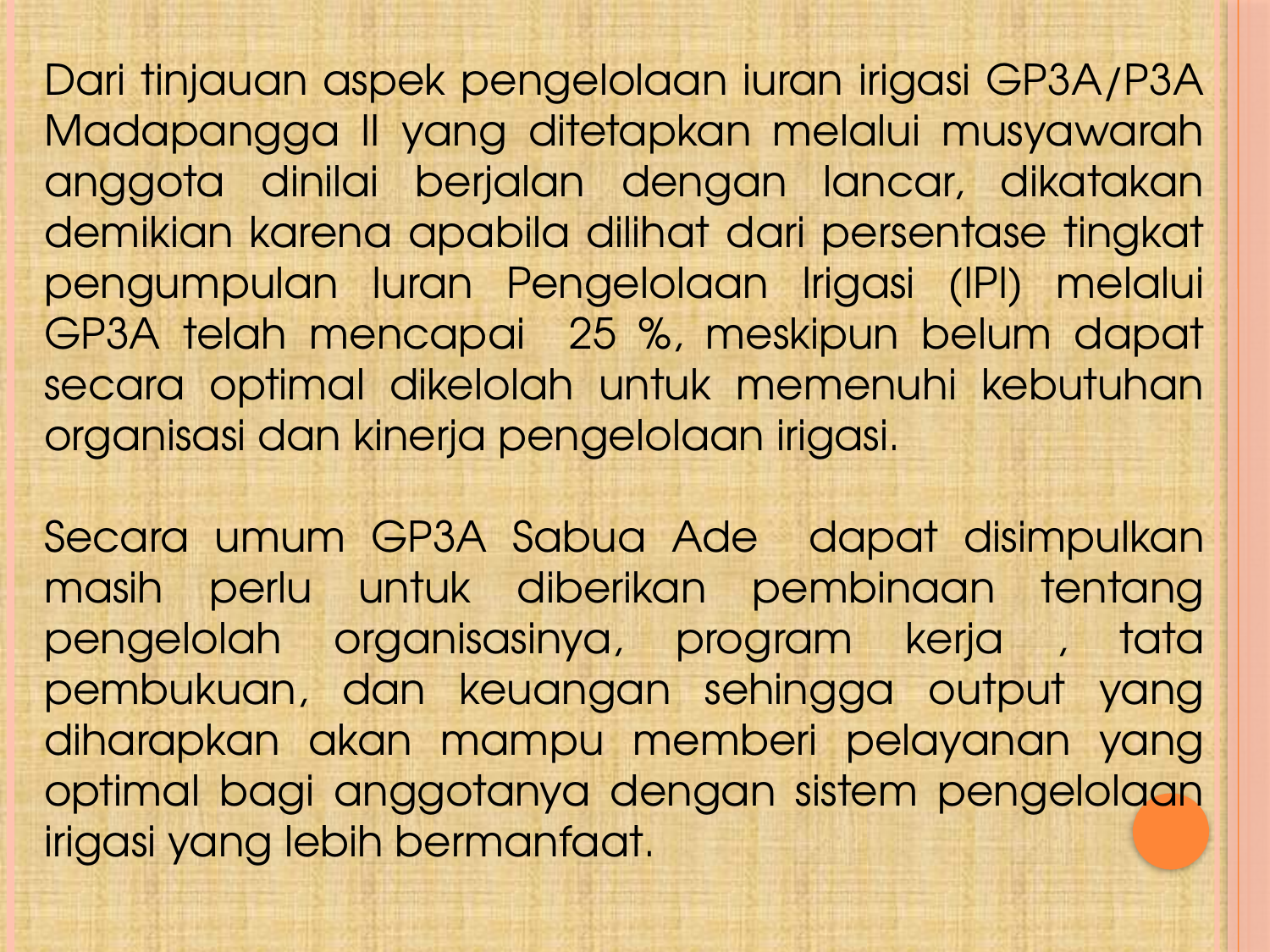

Dari tinjauan aspek pengelolaan iuran irigasi GP3A/P3A Madapangga II yang ditetapkan melalui musyawarah anggota dinilai berjalan dengan lancar, dikatakan demikian karena apabila dilihat dari persentase tingkat pengumpulan Iuran Pengelolaan Irigasi (IPI) melalui GP3A telah mencapai  25 %, meskipun belum dapat secara optimal dikelolah untuk memenuhi kebutuhan organisasi dan kinerja pengelolaan irigasi.

Secara umum GP3A Sabua Ade  dapat disimpulkan masih perlu untuk diberikan pembinaan tentang pengelolah organisasinya, program kerja , tata pembukuan, dan keuangan sehingga output yang diharapkan akan mampu memberi pelayanan yang optimal bagi anggotanya dengan sistem pengelolaan irigasi yang lebih bermanfaat.